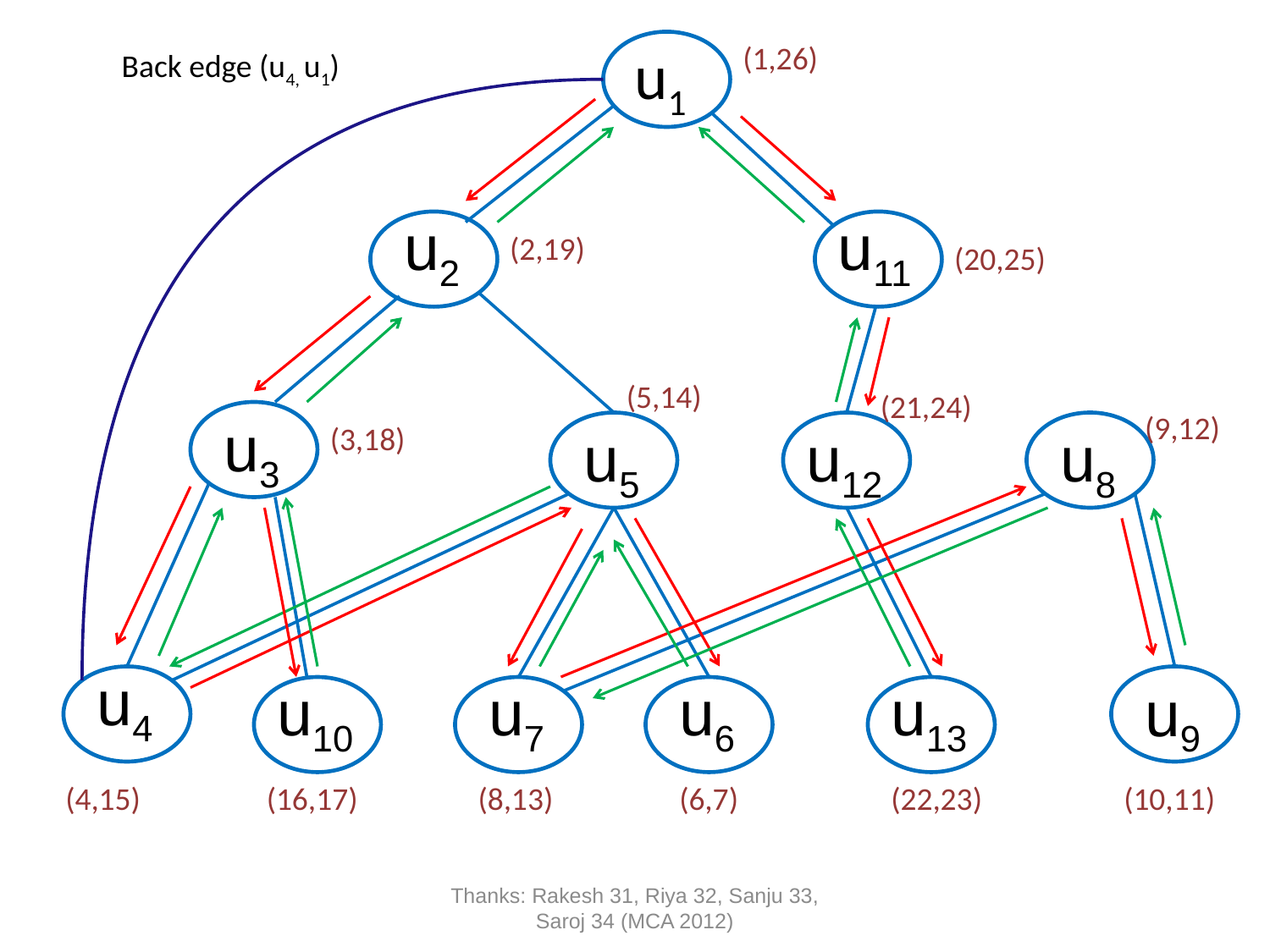

u1
(1,26)
Back edge (u4, u1)

u2
u11

(2,19)
(20,25)
(5,14)
(21,24)

u3
(9,12)
(3,18)

u5

u12

u8
u4

u10
u7
u6
u13

u9

(4,15)
(16,17)
(8,13)
(6,7)
(22,23)
(10,11)
Thanks: Rakesh 31, Riya 32, Sanju 33, Saroj 34 (MCA 2012)